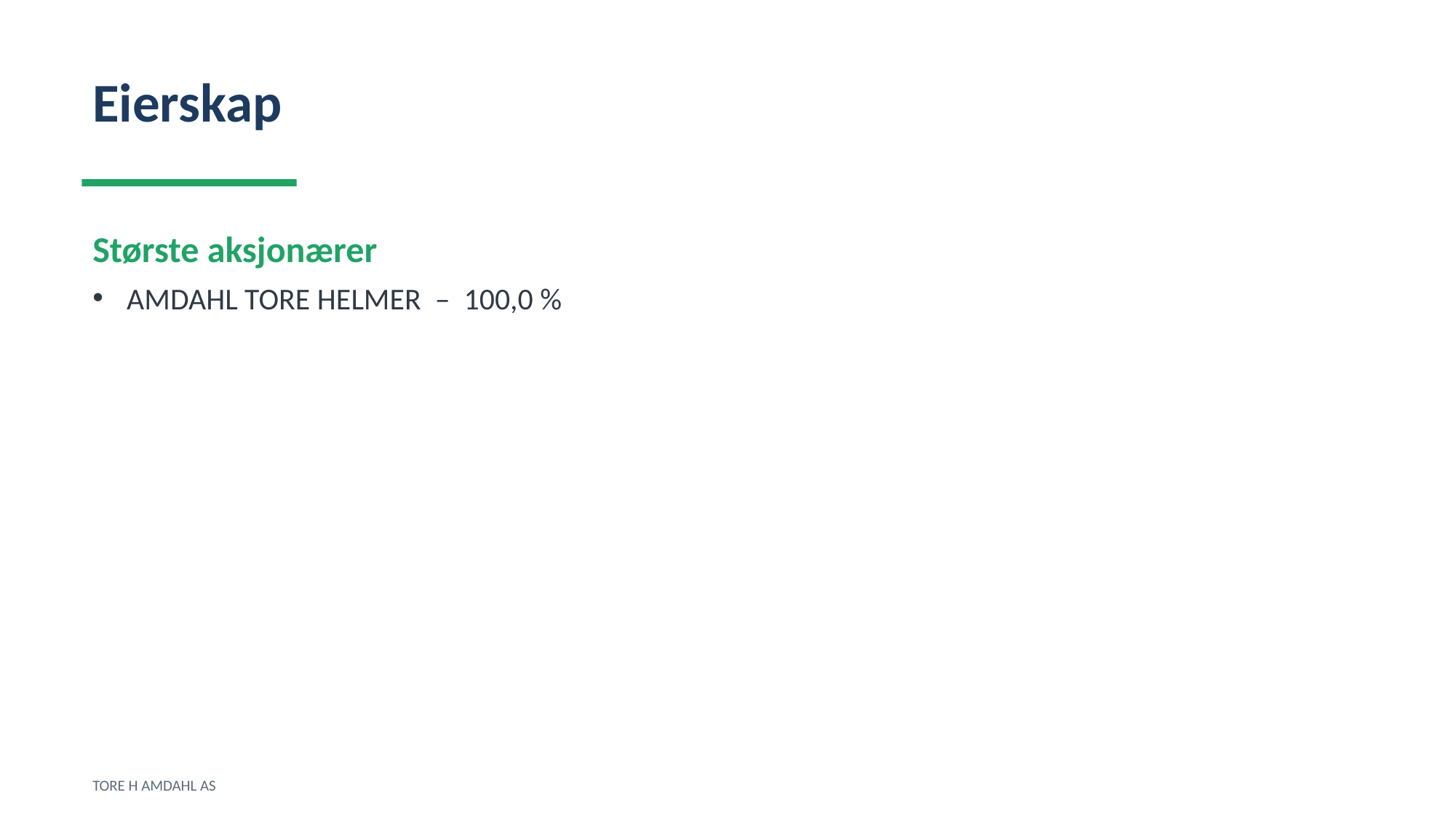

Eierskap

Største aksjonærer
AMDAHL TORE HELMER  –  100,0 %
TORE H AMDAHL AS